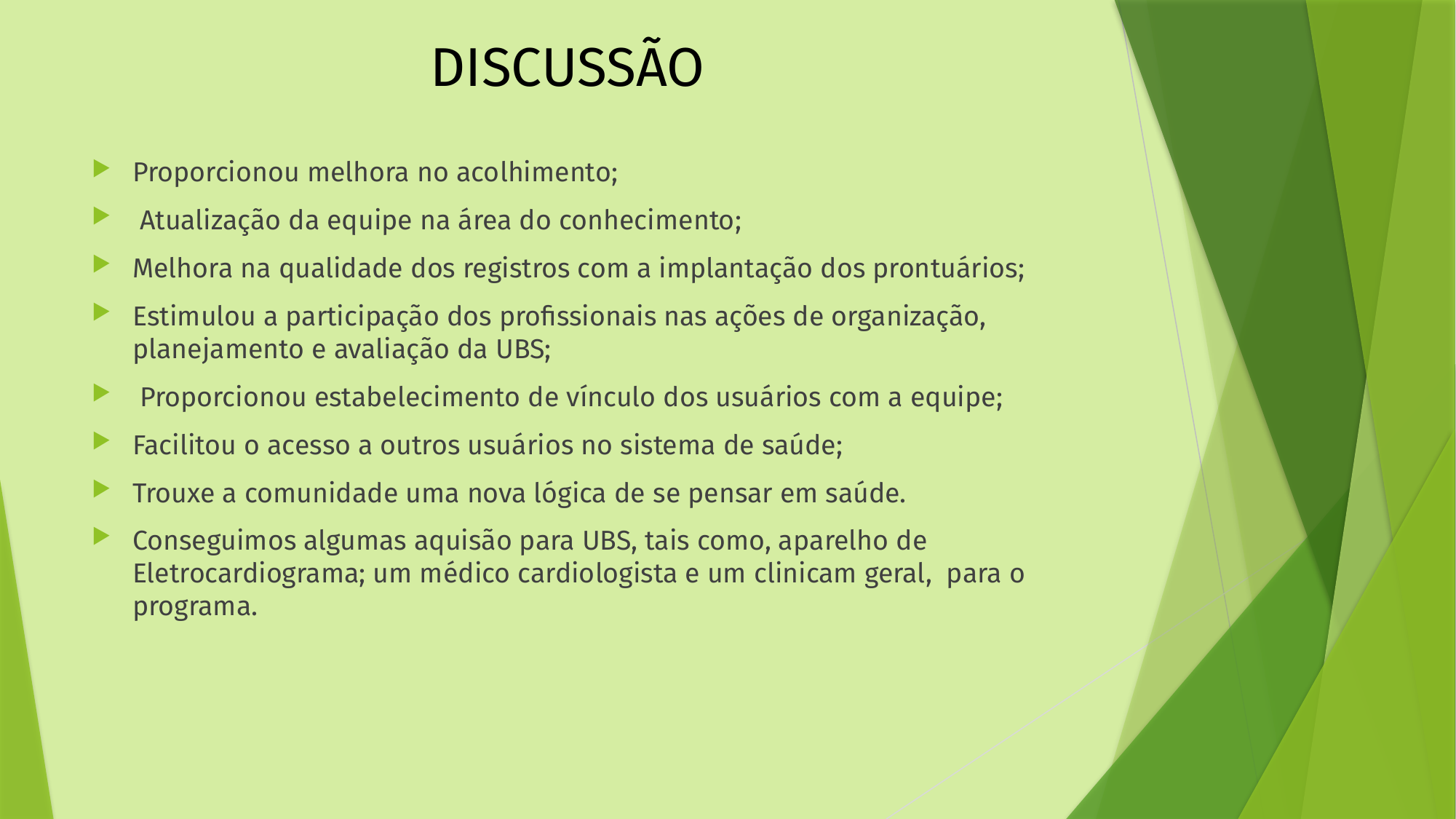

# DISCUSSÃO
Proporcionou melhora no acolhimento;
 Atualização da equipe na área do conhecimento;
Melhora na qualidade dos registros com a implantação dos prontuários;
Estimulou a participação dos profissionais nas ações de organização, planejamento e avaliação da UBS;
 Proporcionou estabelecimento de vínculo dos usuários com a equipe;
Facilitou o acesso a outros usuários no sistema de saúde;
Trouxe a comunidade uma nova lógica de se pensar em saúde.
Conseguimos algumas aquisão para UBS, tais como, aparelho de Eletrocardiograma; um médico cardiologista e um clinicam geral,  para o programa.